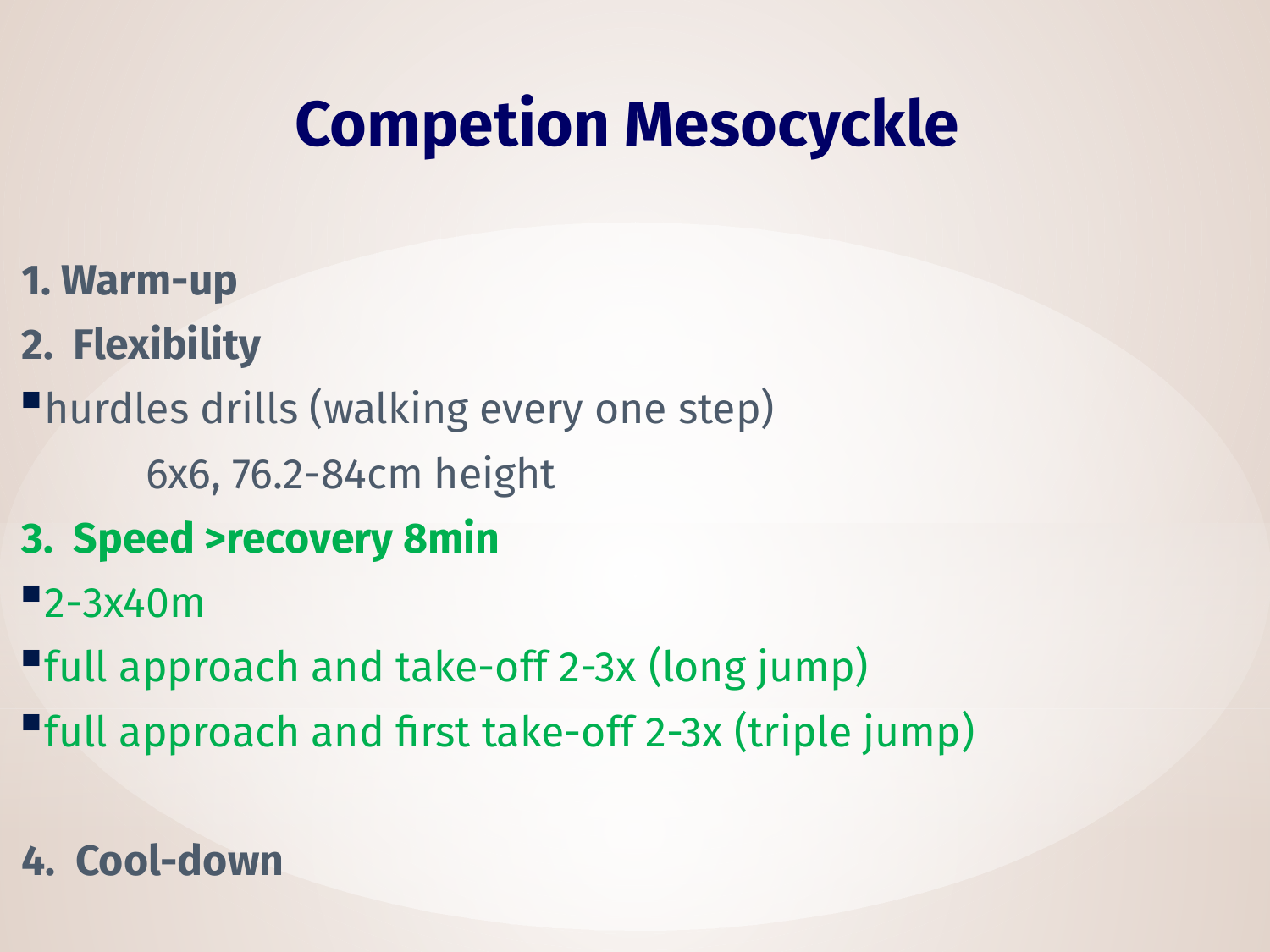

# Competion Mesocyckle
1. Warm-up
2.  Flexibility
hurdles drills (walking every one step)
	6x6, 76.2-84cm height
3.  Speed >recovery 8min
2-3x40m
full approach and take-off 2-3x (long jump)
full approach and first take-off 2-3x (triple jump)

4.  Cool-down